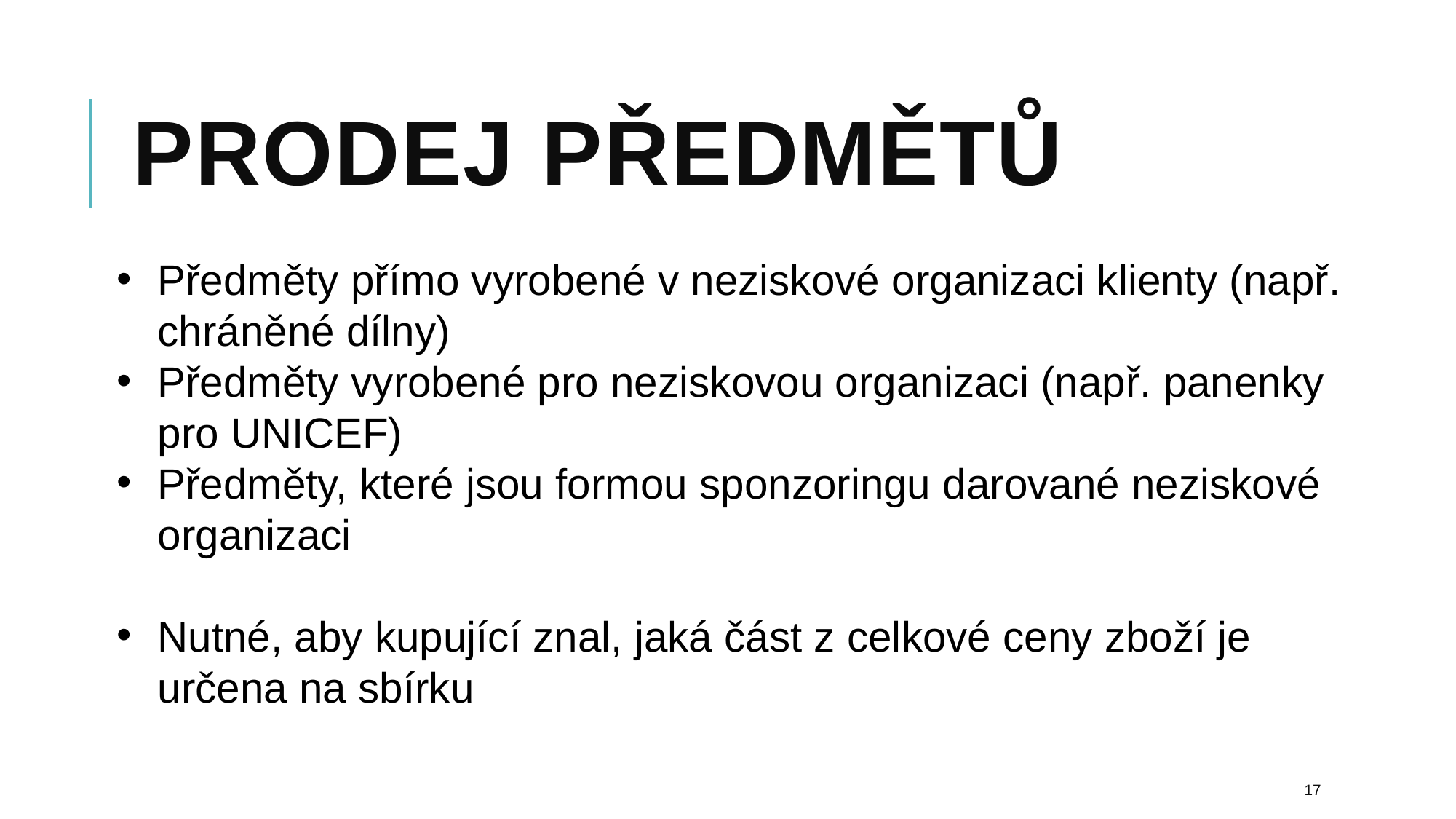

# Prodej předmětů
Předměty přímo vyrobené v neziskové organizaci klienty (např. chráněné dílny)
Předměty vyrobené pro neziskovou organizaci (např. panenky pro UNICEF)
Předměty, které jsou formou sponzoringu darované neziskové organizaci

Nutné, aby kupující znal, jaká část z celkové ceny zboží je určena na sbírku

17